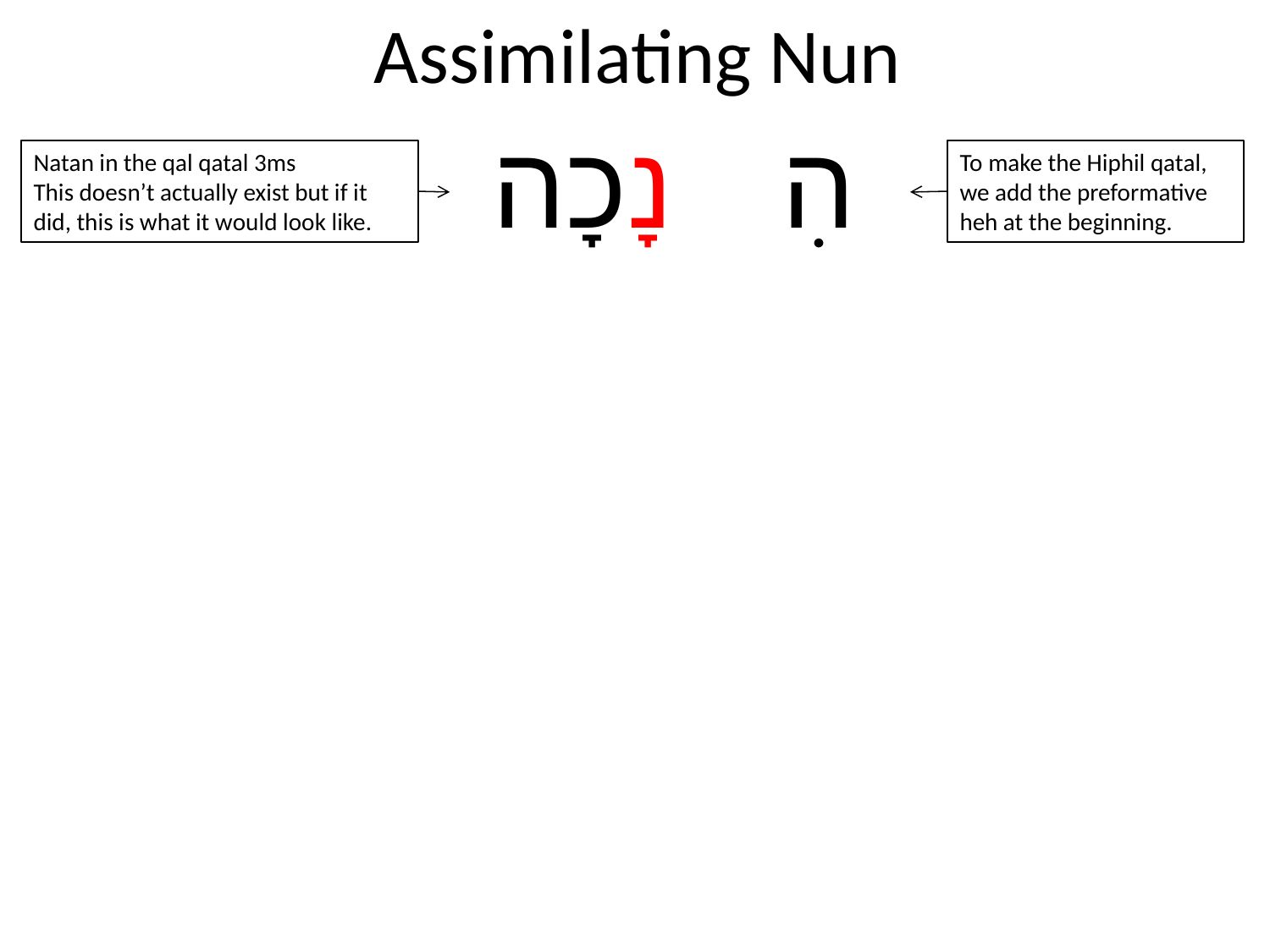

Assimilating Nun
נָכָה
הִ
Natan in the qal qatal 3ms
This doesn’t actually exist but if it did, this is what it would look like.
To make the Hiphil qatal, we add the preformative heh at the beginning.